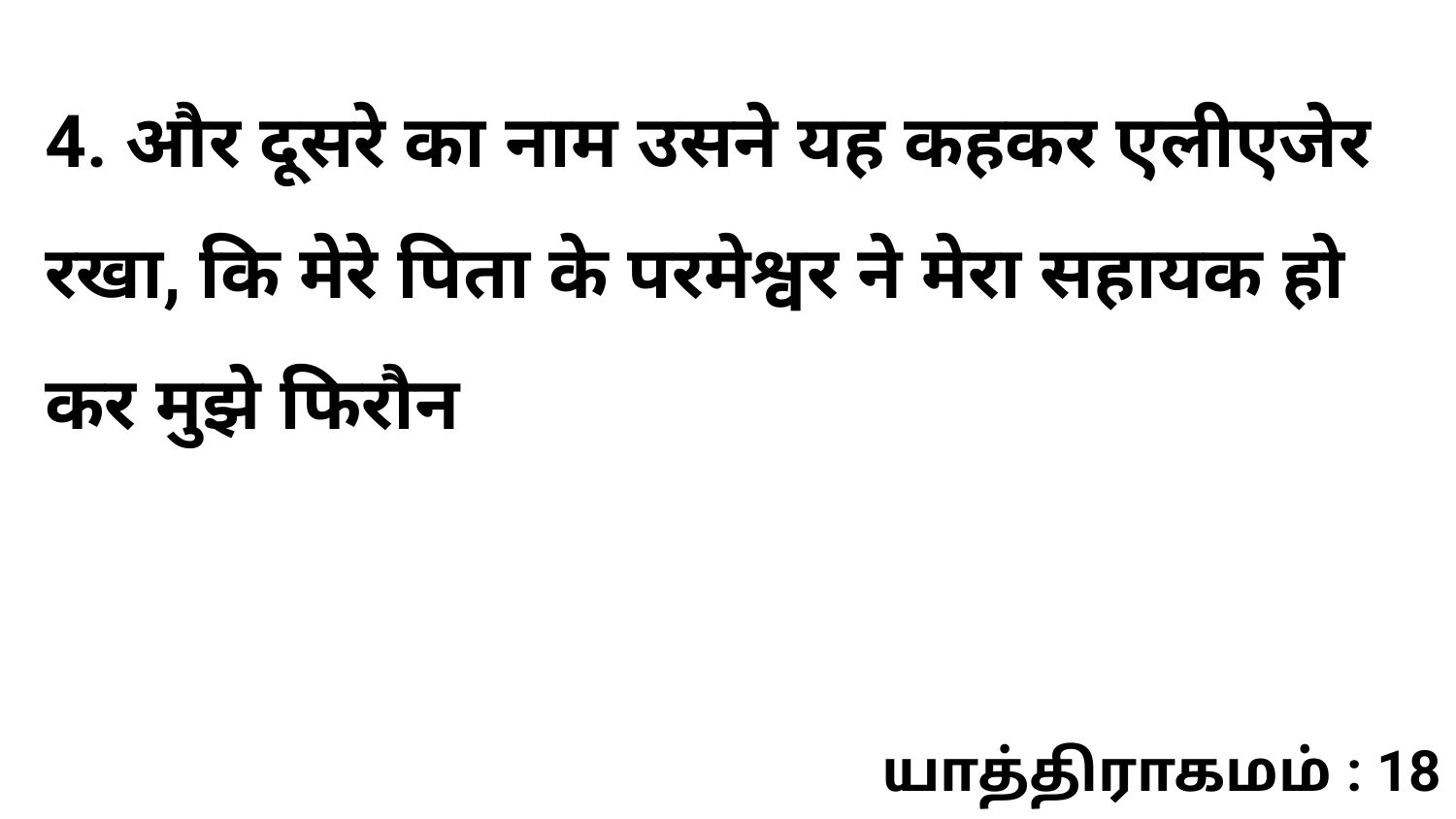

4. और दूसरे का नाम उसने यह कहकर एलीएजेर रखा, कि मेरे पिता के परमेश्वर ने मेरा सहायक हो कर मुझे फिरौन
யாத்திராகமம் : 18